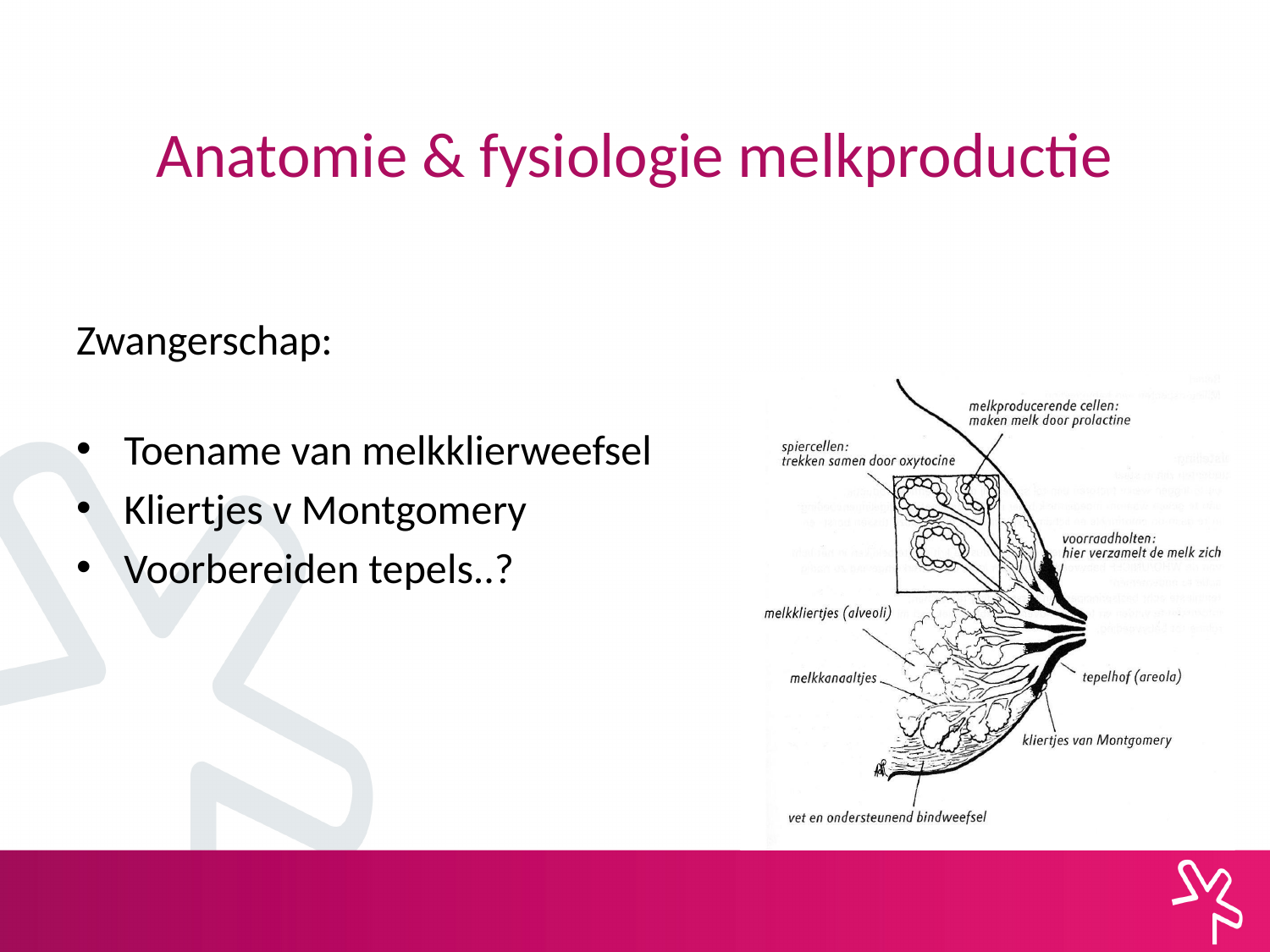

# Anatomie & fysiologie melkproductie
Zwangerschap:
Toename van melkklierweefsel
Kliertjes v Montgomery
Voorbereiden tepels..?